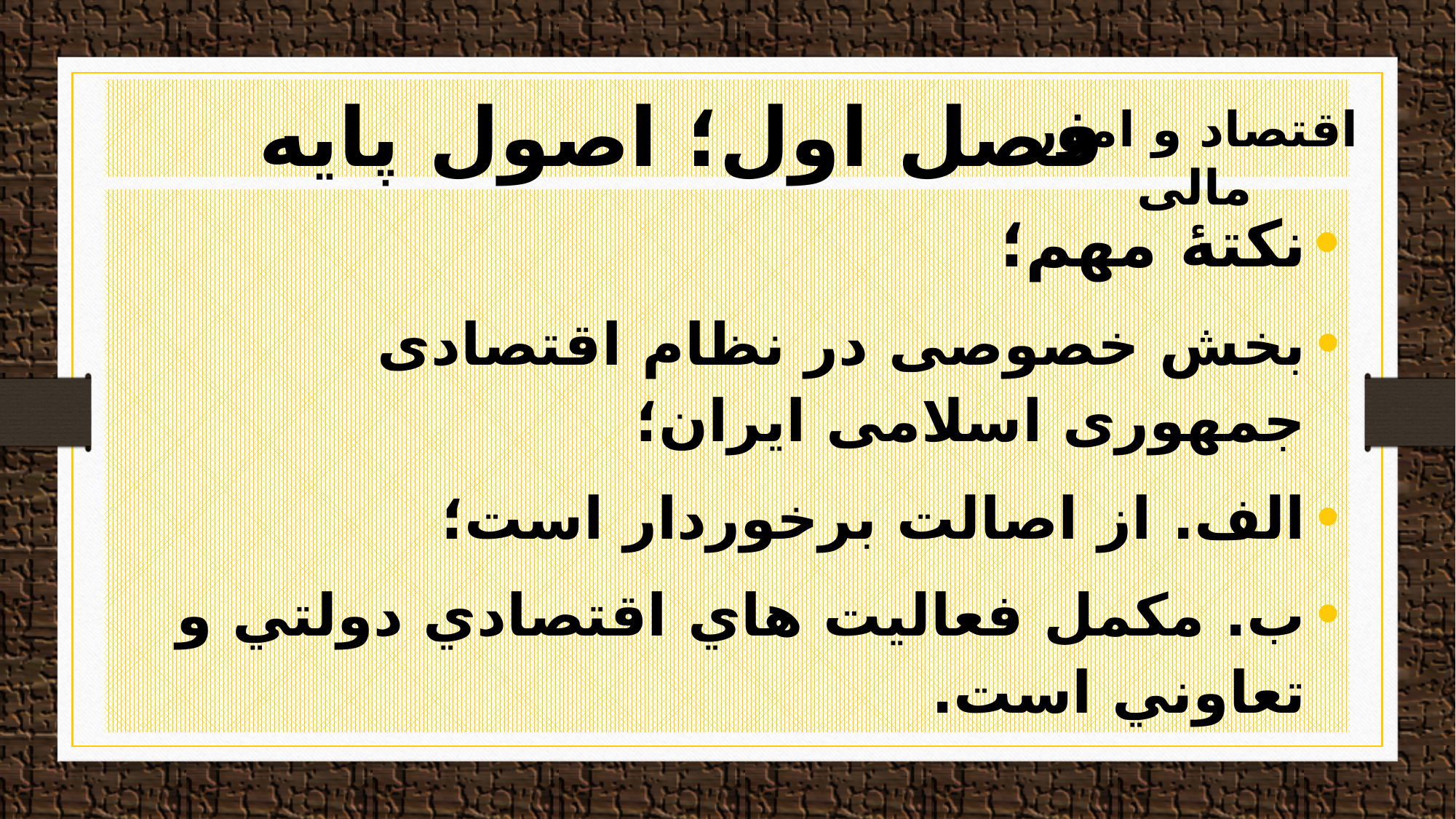

#
فصل اول؛ اصول پایه
اقتصاد و امور مالی
نکتۀ مهم؛
بخش خصوصی در نظام اقتصادی جمهوری اسلامی ایران؛
الف. از اصالت برخوردار است؛
ب. مكمل فعاليت هاي اقتصادي دولتي و تعاوني است.